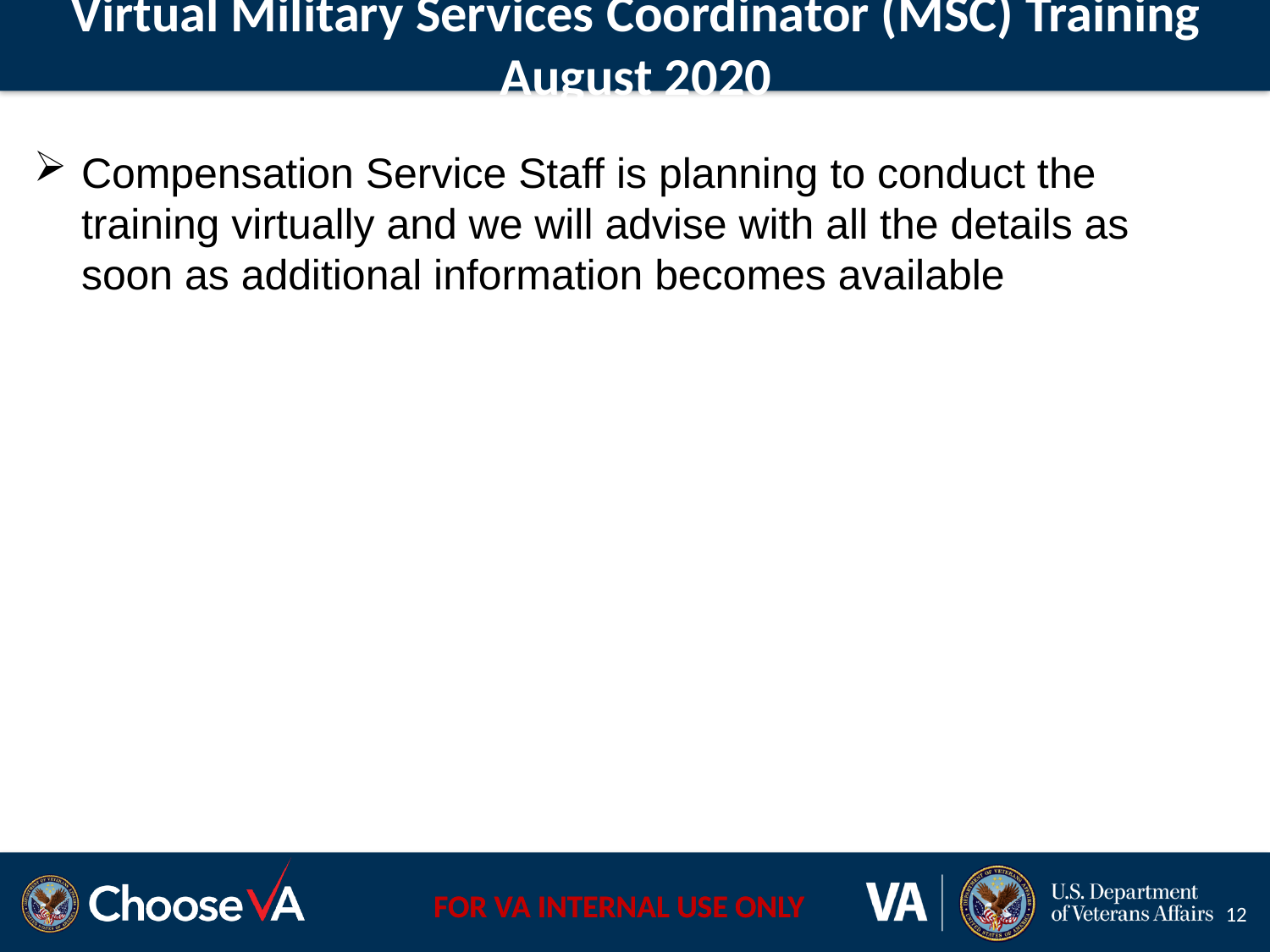

Virtual Military Services Coordinator (MSC) Training August 2020
Compensation Service Staff is planning to conduct the training virtually and we will advise with all the details as soon as additional information becomes available
12